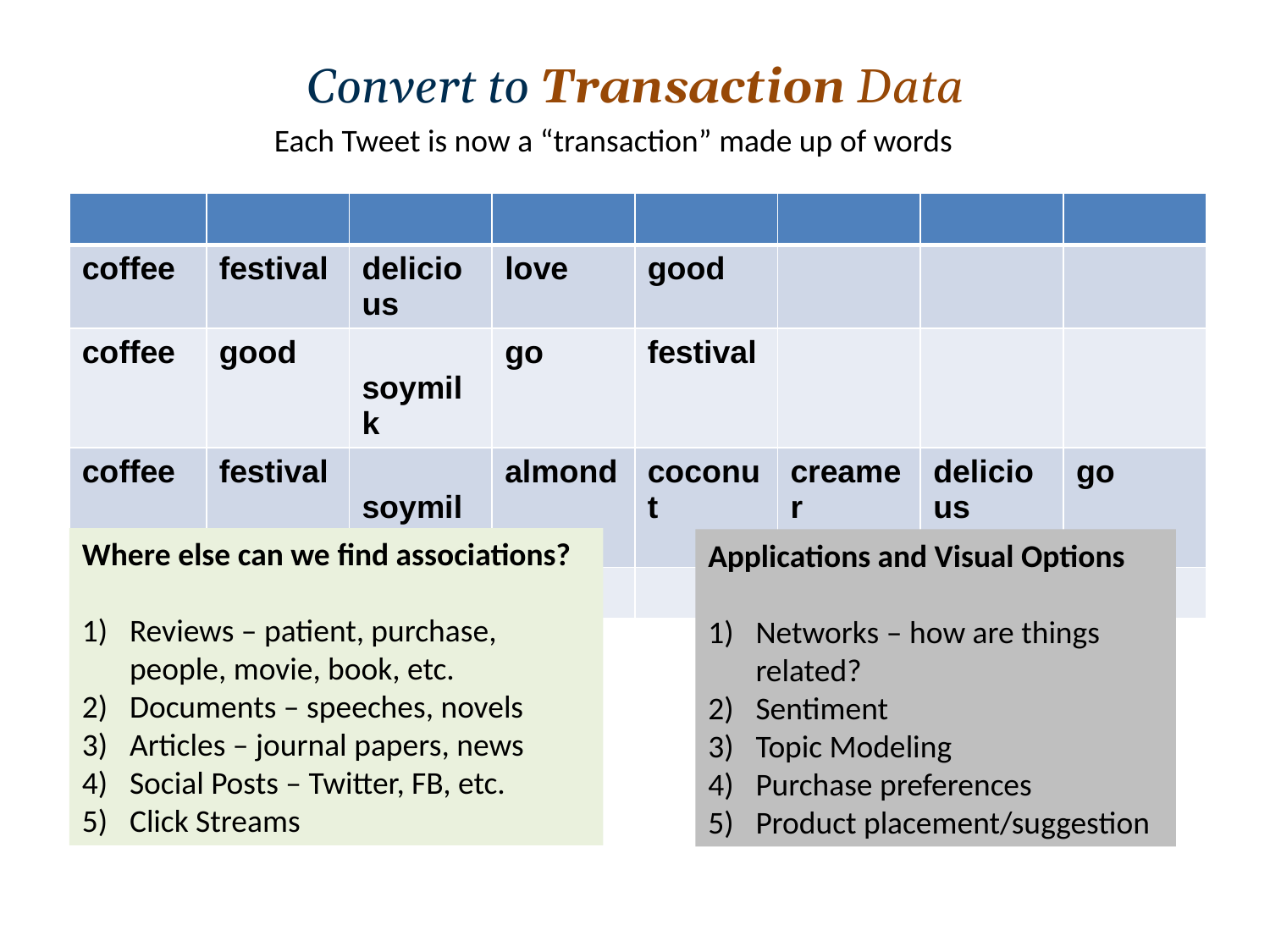

# Convert to Transaction Data
Each Tweet is now a “transaction” made up of words
|  |  |  |  |  |  |  |  |
| --- | --- | --- | --- | --- | --- | --- | --- |
| coffee | festival | delicious | love | good |  |  |  |
| coffee | good | soymilk | go | festival |  |  |  |
| coffee | festival | soymilk | almond | coconut | creamer | delicious | go |
|  |  |  |  |  |  |  |  |
Where else can we find associations?

Reviews – patient, purchase, people, movie, book, etc.
Documents – speeches, novels
Articles – journal papers, news
Social Posts – Twitter, FB, etc.
Click Streams
Applications and Visual Options

Networks – how are things related?
Sentiment
Topic Modeling
Purchase preferences
Product placement/suggestion